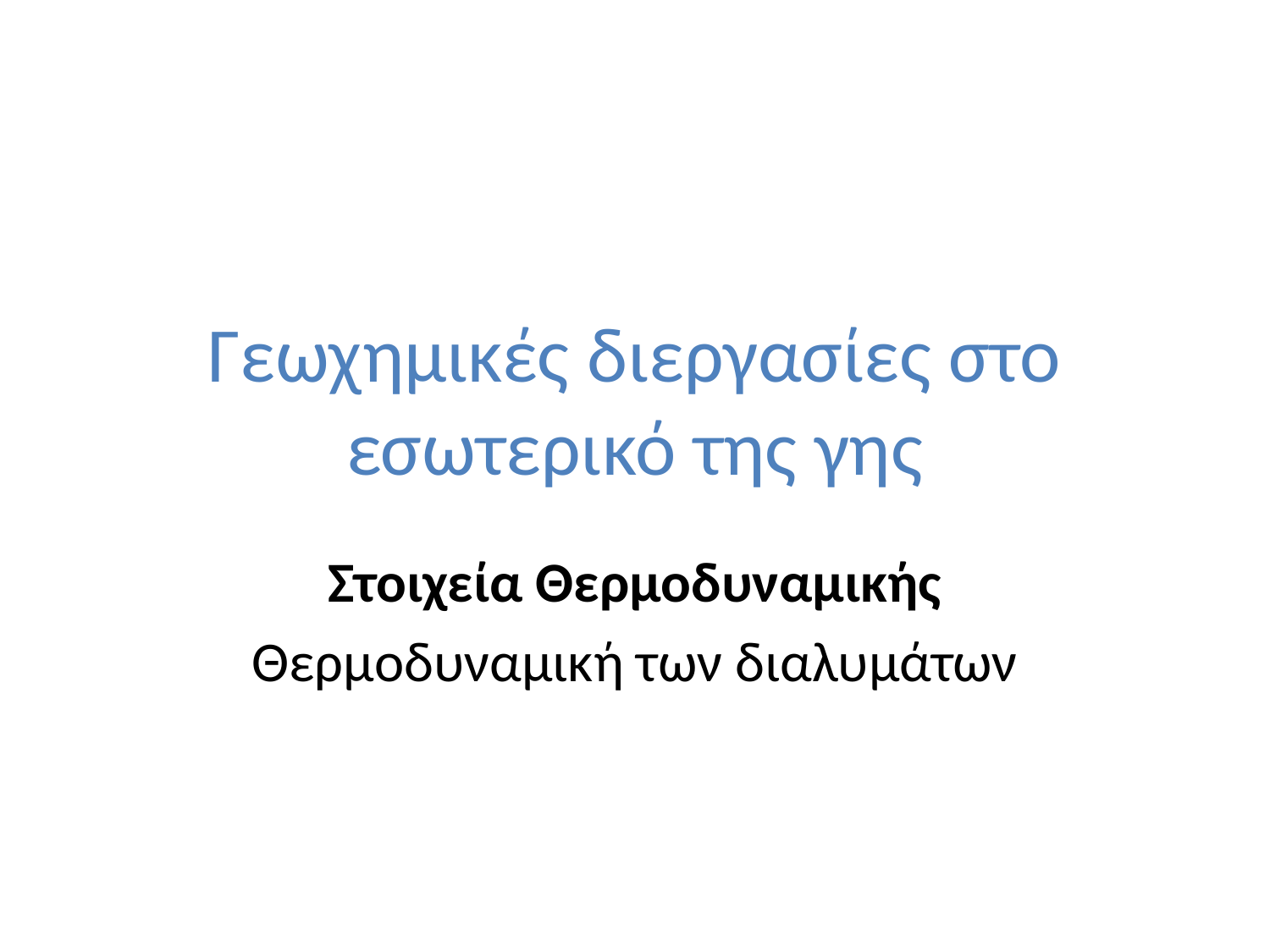

# Γεωχημικές διεργασίες στο εσωτερικό της γης
Στοιχεία Θερμοδυναμικής
Θερμοδυναμική των διαλυμάτων